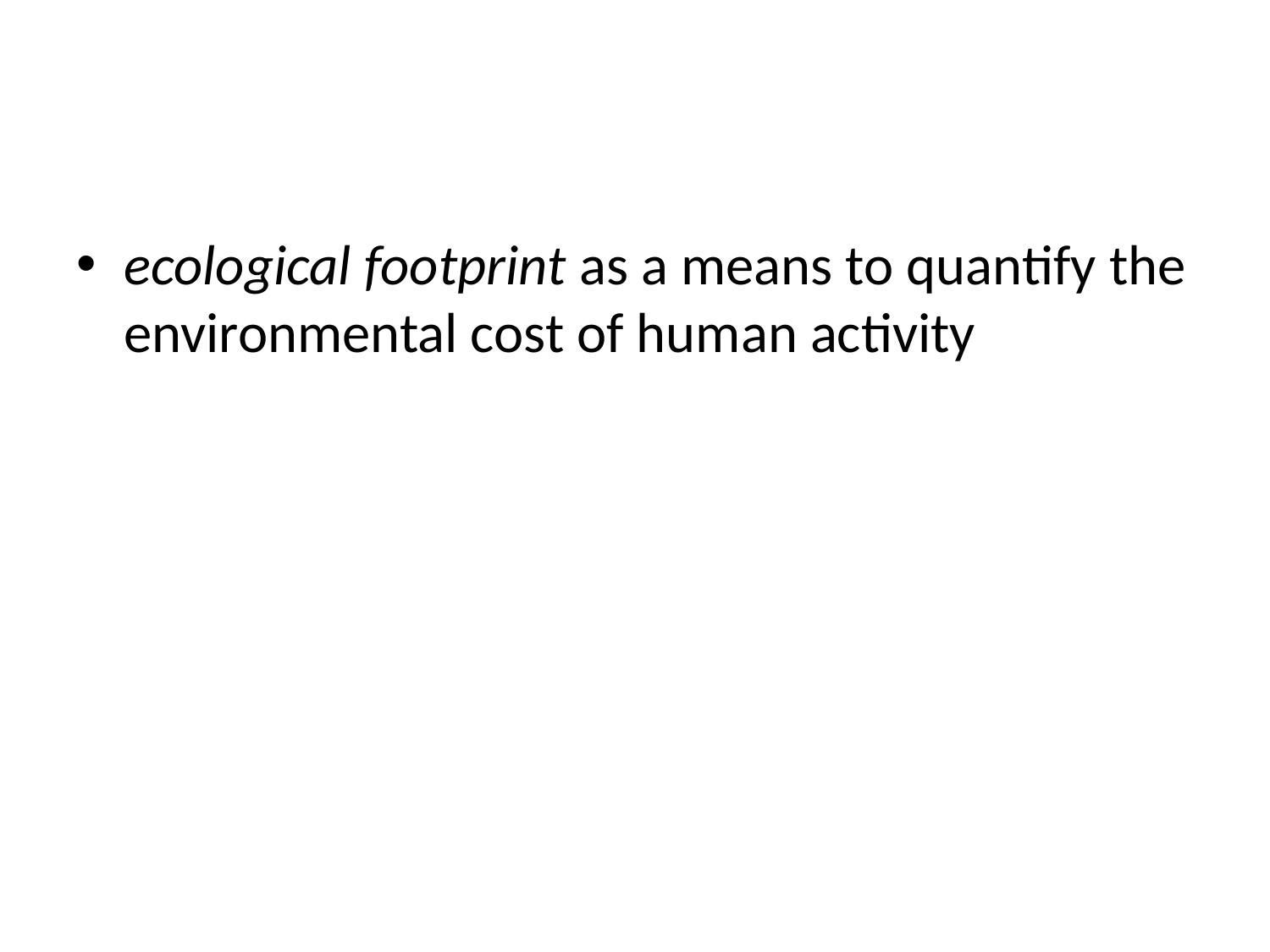

#
ecological footprint as a means to quantify the environmental cost of human activity